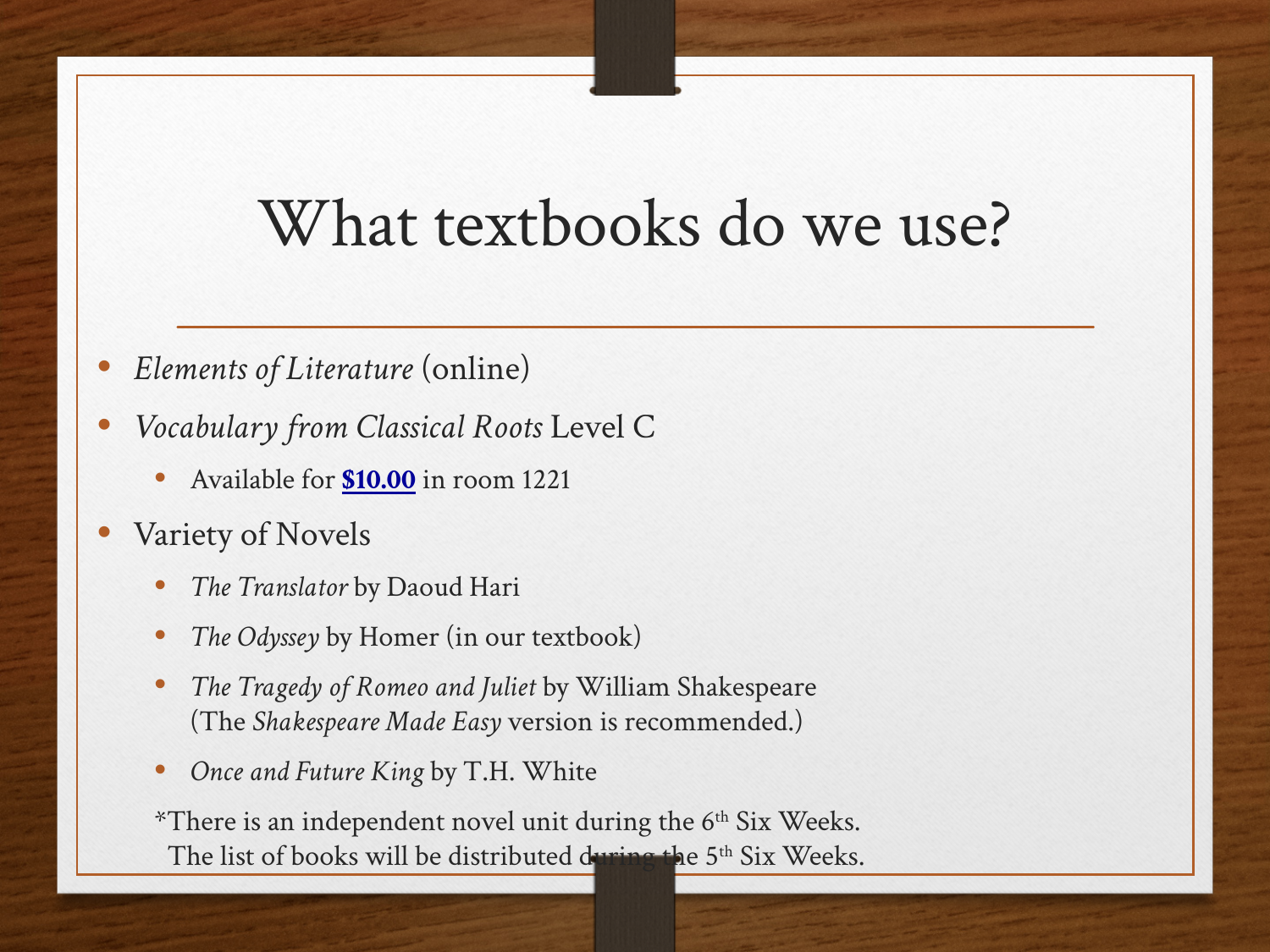

# What textbooks do we use?
Elements of Literature (online)
Vocabulary from Classical Roots Level C
Available for $10.00 in room 1221
Variety of Novels
The Translator by Daoud Hari
The Odyssey by Homer (in our textbook)
The Tragedy of Romeo and Juliet by William Shakespeare
(The Shakespeare Made Easy version is recommended.)
Once and Future King by T.H. White
*There is an independent novel unit during the 6th Six Weeks.
  The list of books will be distributed during the 5th Six Weeks.